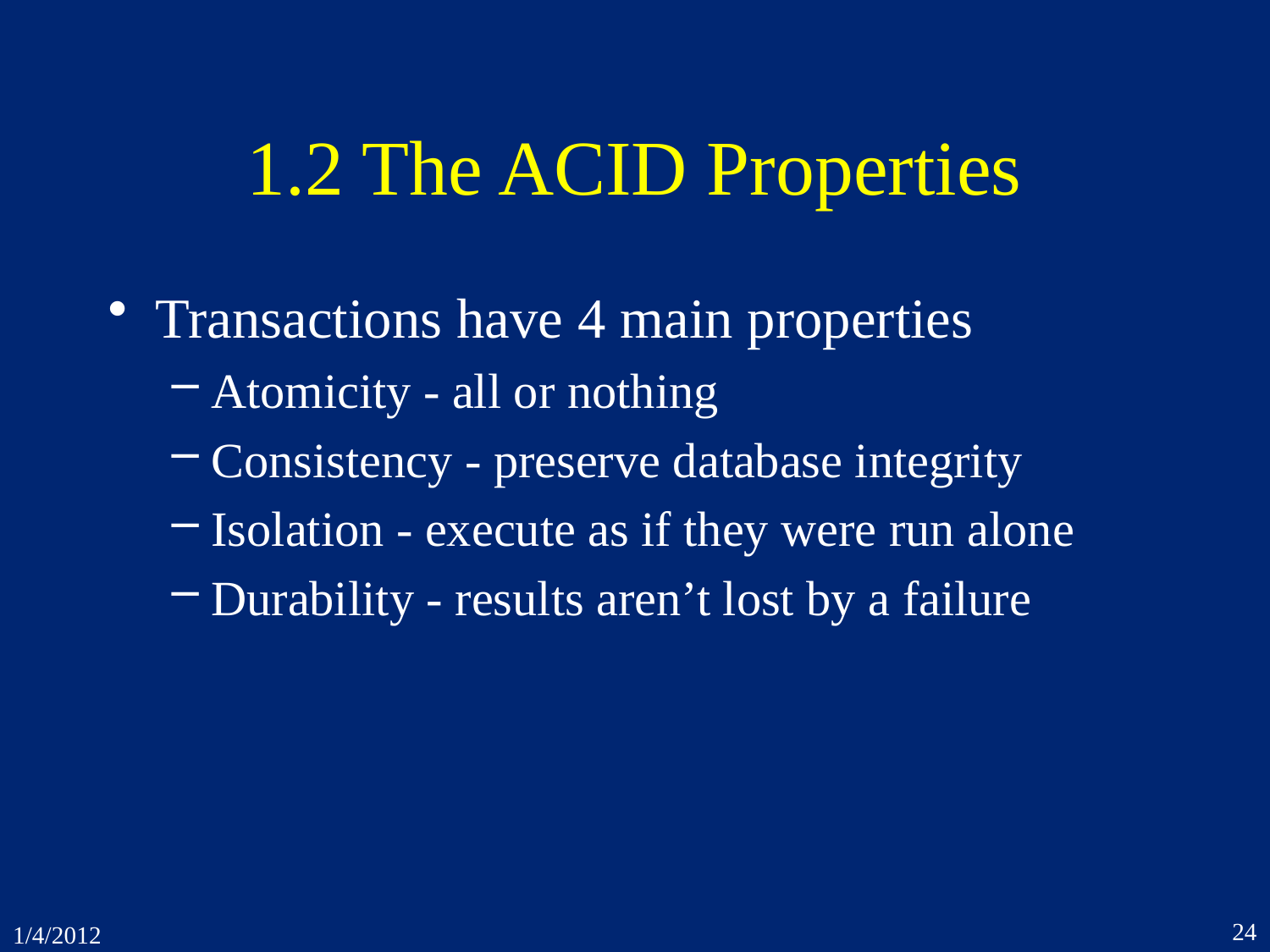

# 1.2 The ACID Properties
Transactions have 4 main properties
Atomicity - all or nothing
Consistency - preserve database integrity
Isolation - execute as if they were run alone
Durability - results aren’t lost by a failure
24
1/4/2012